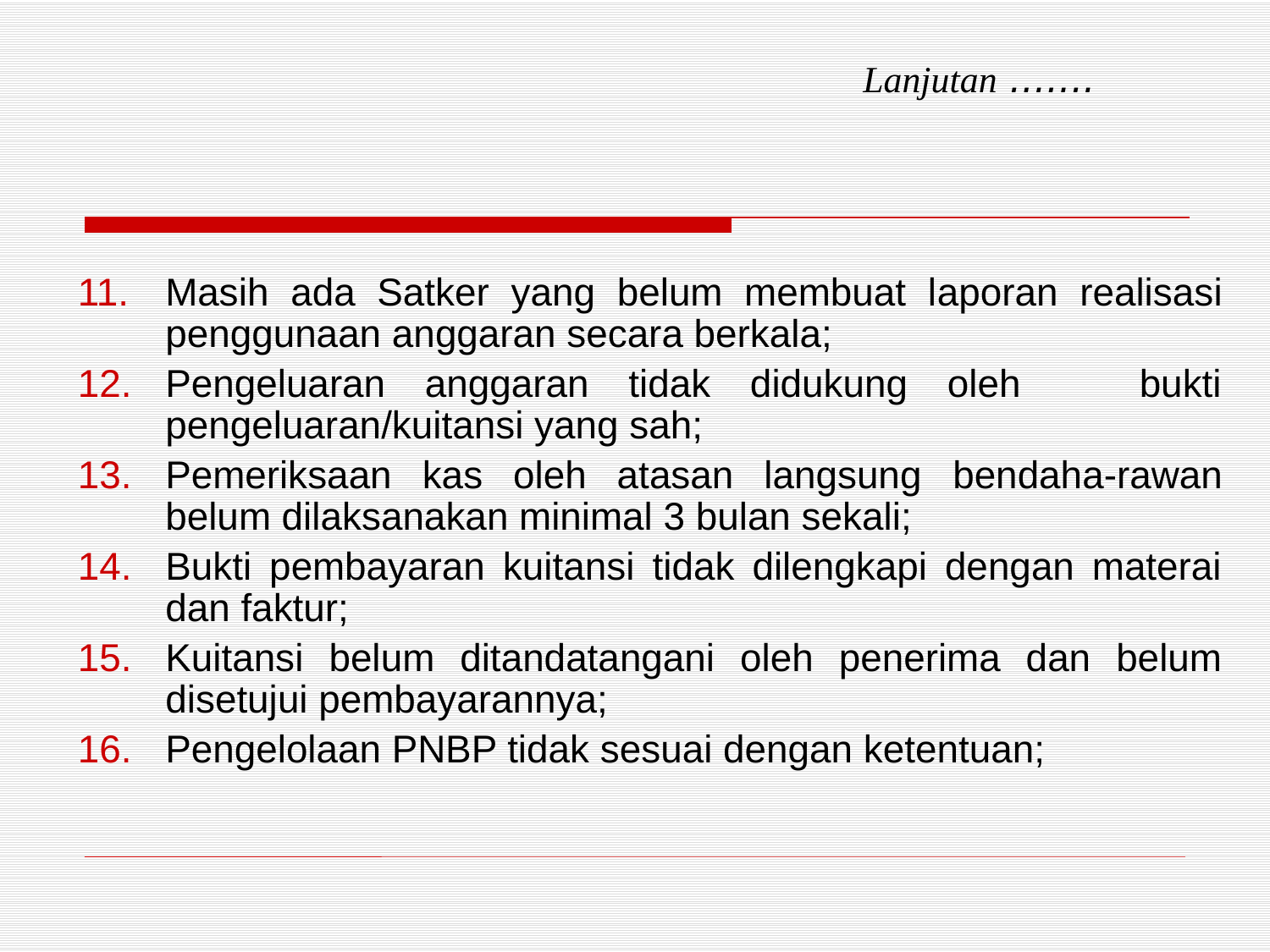

# Lanjutan …….
Masih ada Satker yang belum membuat laporan realisasi penggunaan anggaran secara berkala;
Pengeluaran anggaran tidak didukung oleh   bukti pengeluaran/kuitansi yang sah;
Pemeriksaan kas oleh atasan langsung bendaha-rawan belum dilaksanakan minimal 3 bulan sekali;
Bukti pembayaran kuitansi tidak dilengkapi dengan materai dan faktur;
Kuitansi belum ditandatangani oleh penerima dan belum disetujui pembayarannya;
Pengelolaan PNBP tidak sesuai dengan ketentuan;